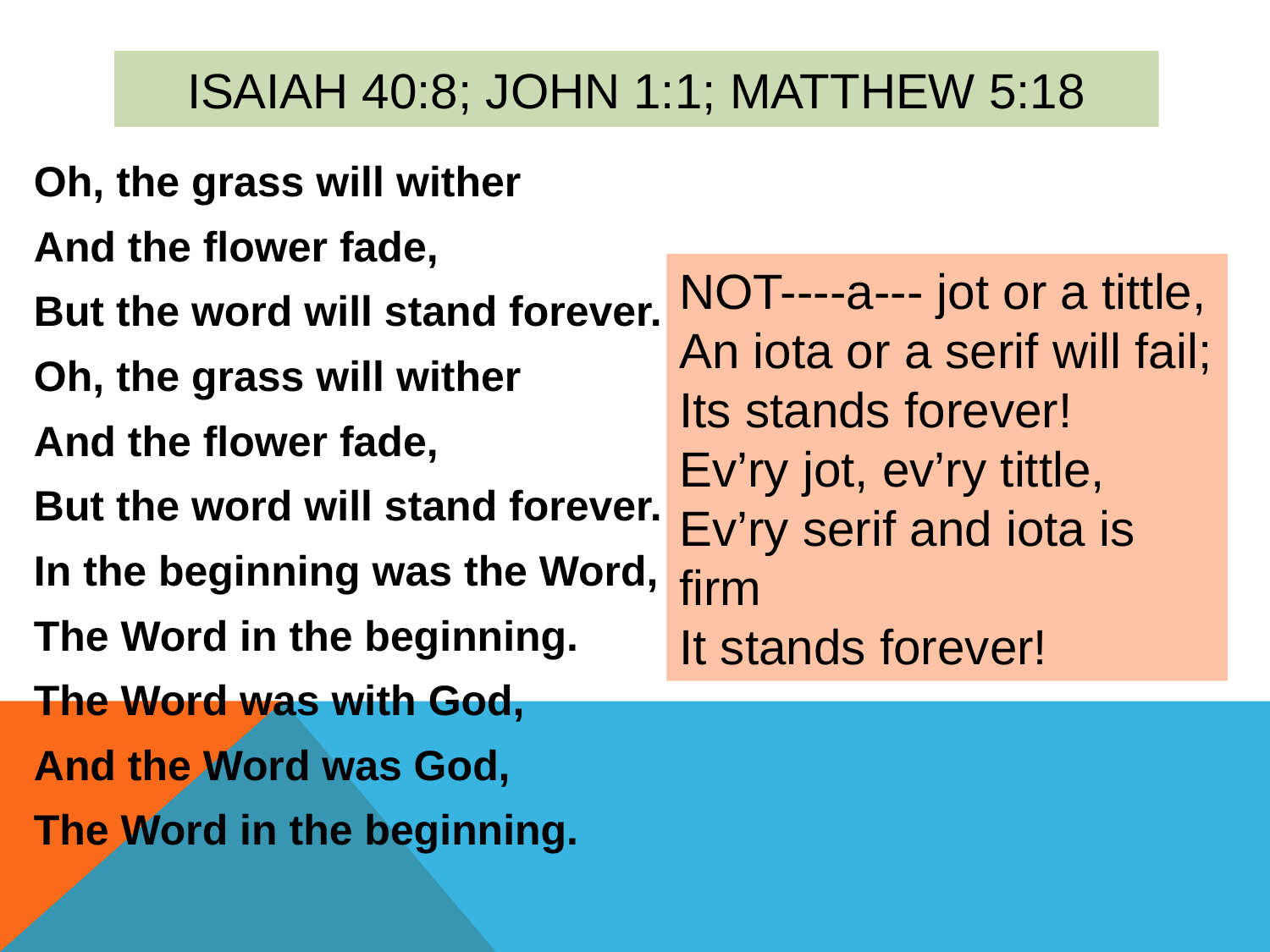

# Isaiah 40:8; John 1:1; Matthew 5:18
Oh, the grass will wither
And the flower fade,
But the word will stand forever.
Oh, the grass will wither
And the flower fade,
But the word will stand forever.
In the beginning was the Word,
The Word in the beginning.
The Word was with God,
And the Word was God,
The Word in the beginning.

NOT----a--- jot or a tittle,
An iota or a serif will fail;
Its stands forever!
Ev’ry jot, ev’ry tittle,
Ev’ry serif and iota is firm
It stands forever!